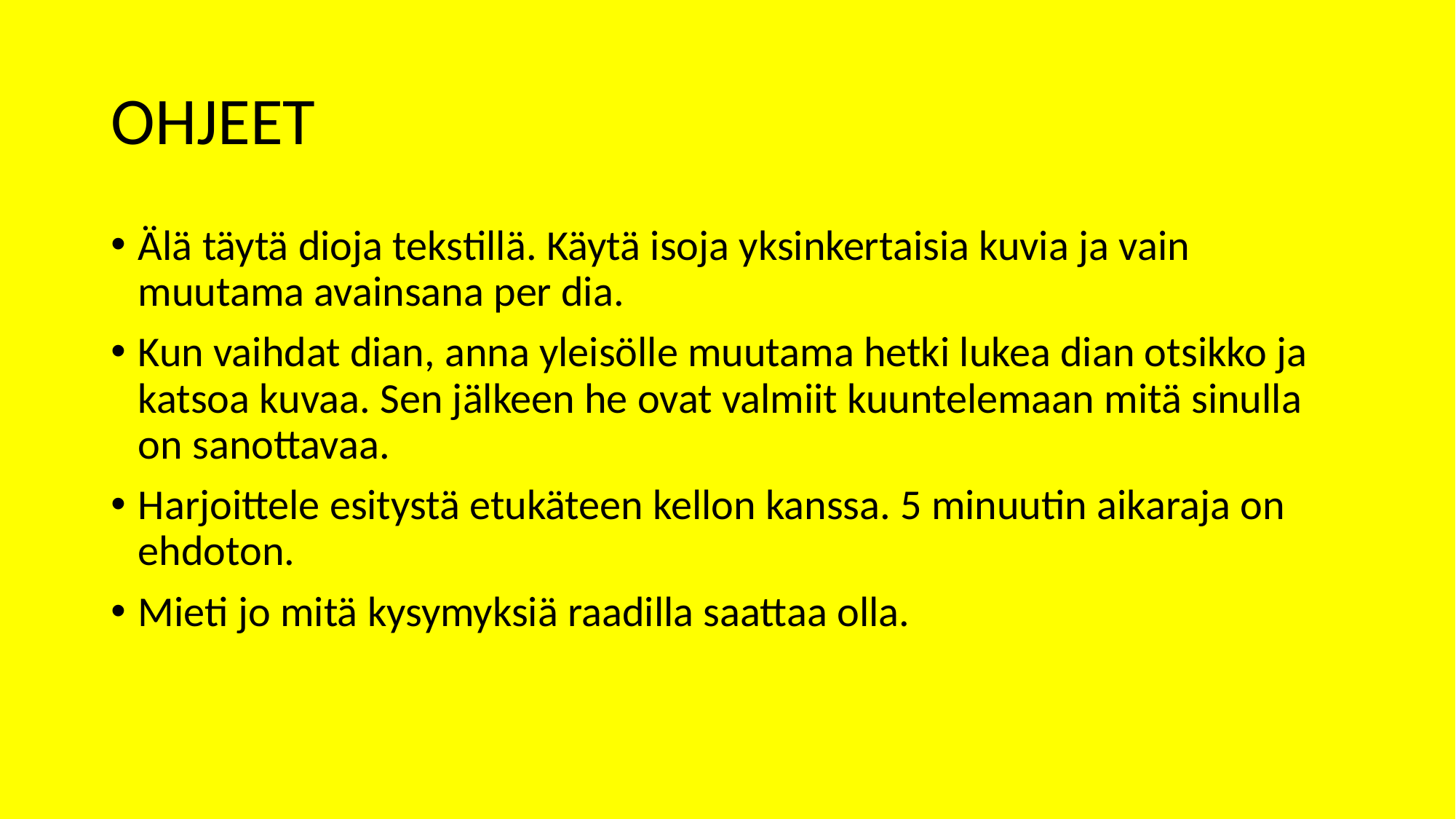

# OHJEET
Älä täytä dioja tekstillä. Käytä isoja yksinkertaisia kuvia ja vain muutama avainsana per dia.
Kun vaihdat dian, anna yleisölle muutama hetki lukea dian otsikko ja katsoa kuvaa. Sen jälkeen he ovat valmiit kuuntelemaan mitä sinulla on sanottavaa.
Harjoittele esitystä etukäteen kellon kanssa. 5 minuutin aikaraja on ehdoton.
Mieti jo mitä kysymyksiä raadilla saattaa olla.